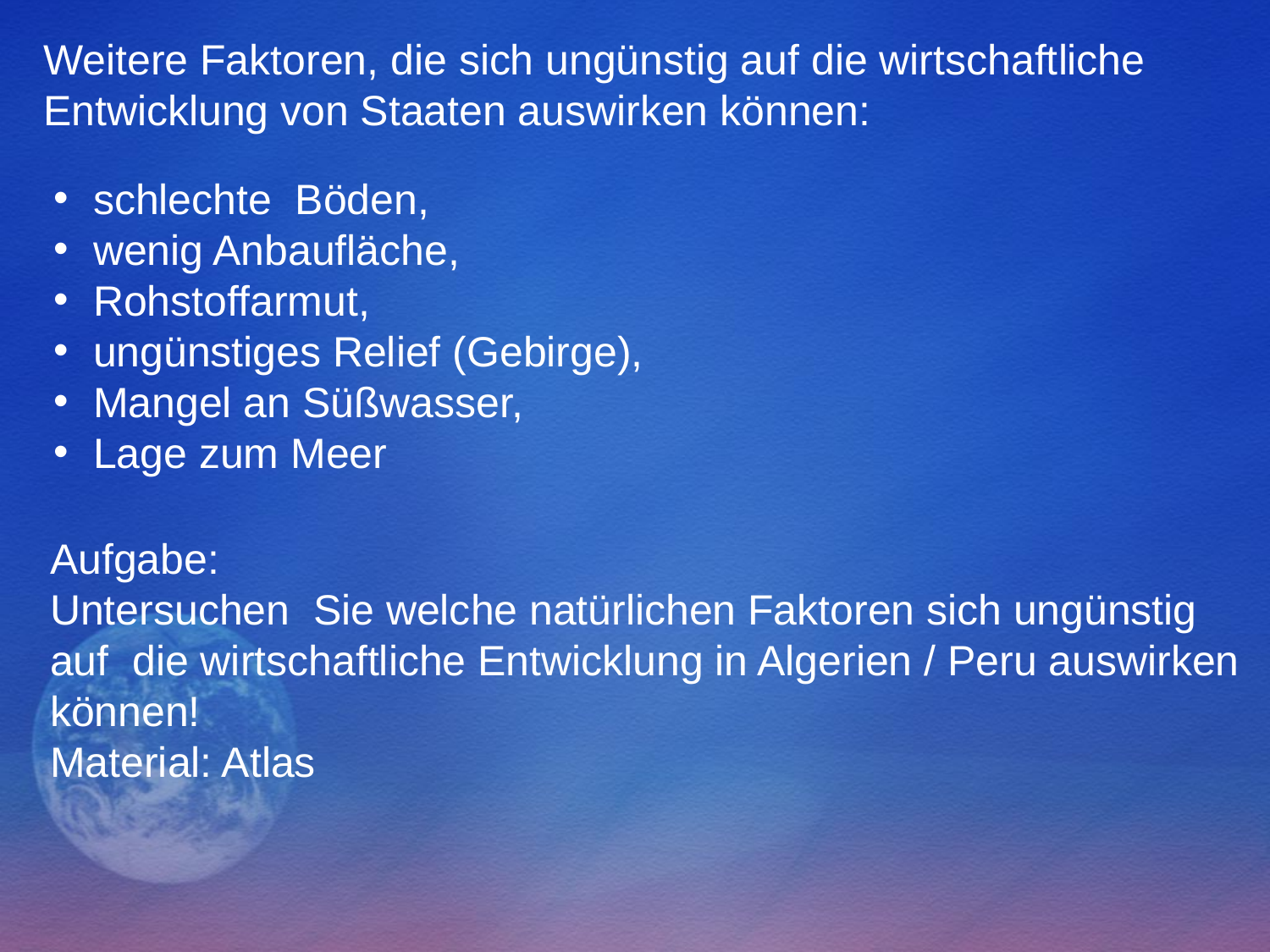

Weitere Faktoren, die sich ungünstig auf die wirtschaftliche
Entwicklung von Staaten auswirken können:
schlechte  Böden,
wenig Anbaufläche,
Rohstoffarmut,
ungünstiges Relief (Gebirge),
Mangel an Süßwasser,
Lage zum Meer

Aufgabe:
Untersuchen  Sie welche natürlichen Faktoren sich ungünstig auf  die wirtschaftliche Entwicklung in Algerien / Peru auswirken können!
Material: Atlas